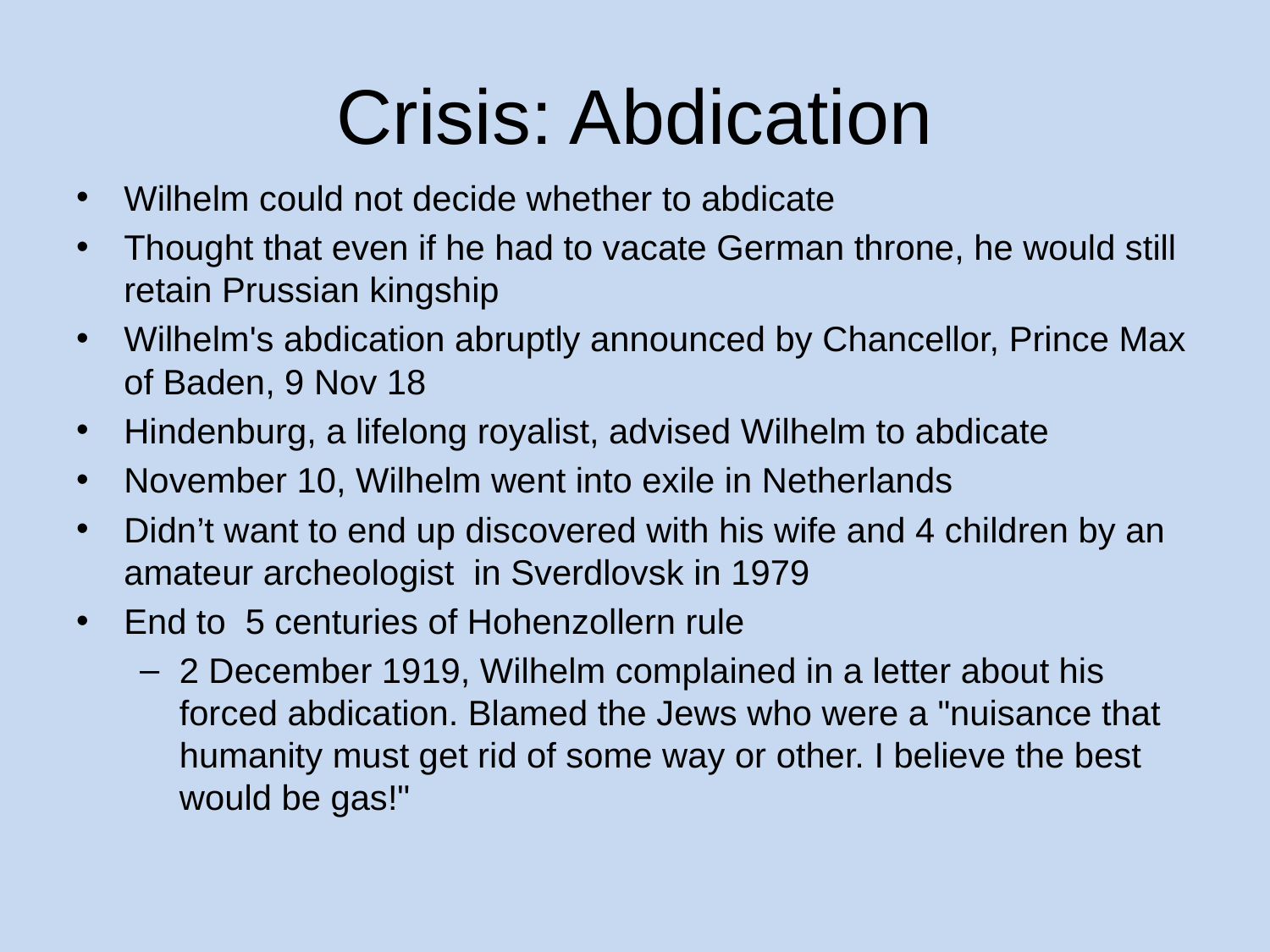

# Crisis: Abdication
Wilhelm could not decide whether to abdicate
Thought that even if he had to vacate German throne, he would still retain Prussian kingship
Wilhelm's abdication abruptly announced by Chancellor, Prince Max of Baden, 9 Nov 18
Hindenburg, a lifelong royalist, advised Wilhelm to abdicate
November 10, Wilhelm went into exile in Netherlands
Didn’t want to end up discovered with his wife and 4 children by an amateur archeologist  in Sverdlovsk in 1979
End to  5 centuries of Hohenzollern rule
2 December 1919, Wilhelm complained in a letter about his forced abdication. Blamed the Jews who were a "nuisance that humanity must get rid of some way or other. I believe the best would be gas!"